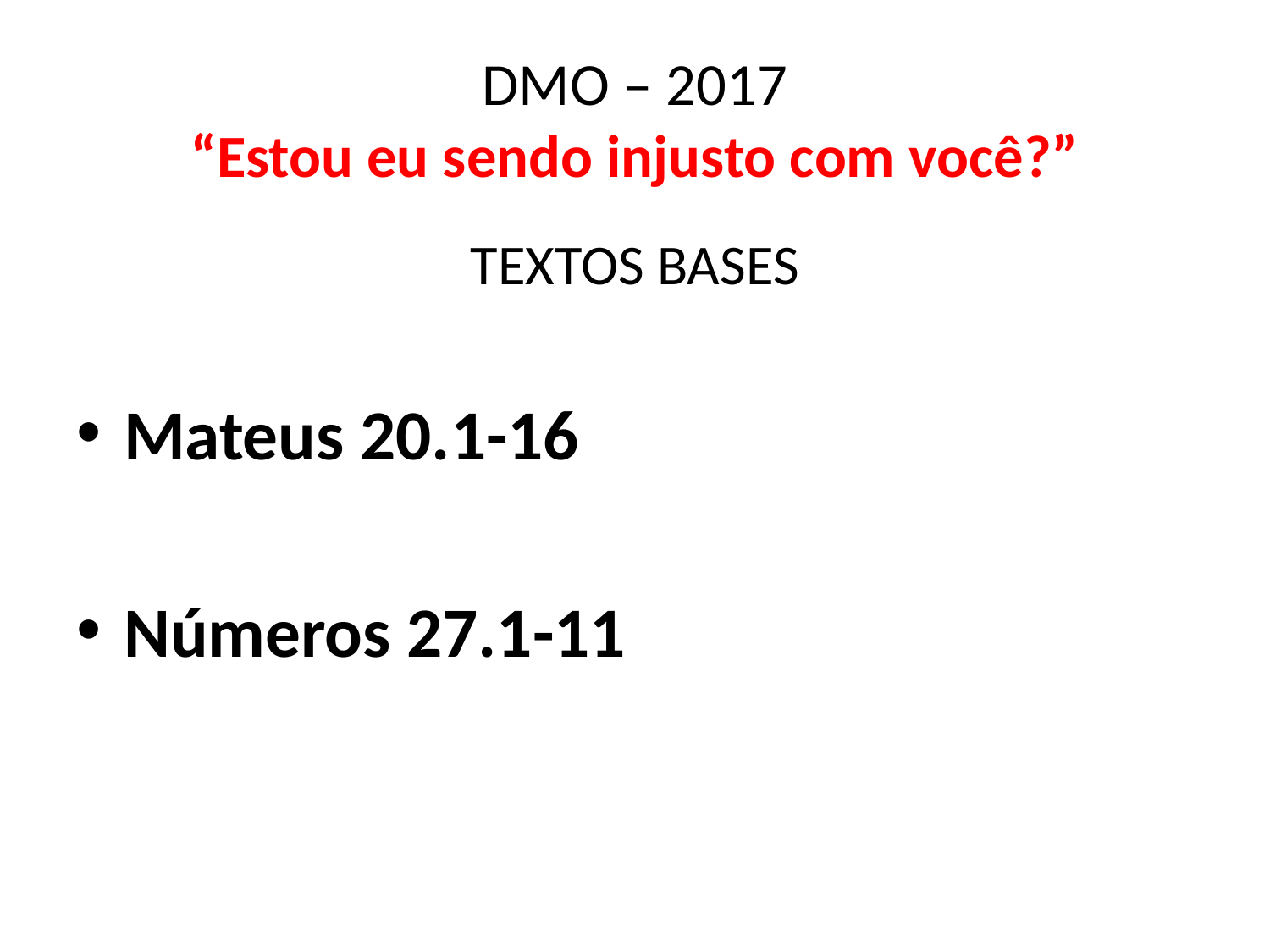

# DMO – 2017 “Estou eu sendo injusto com você?”
TEXTOS BASES

Mateus 20.1-16

Números 27.1-11